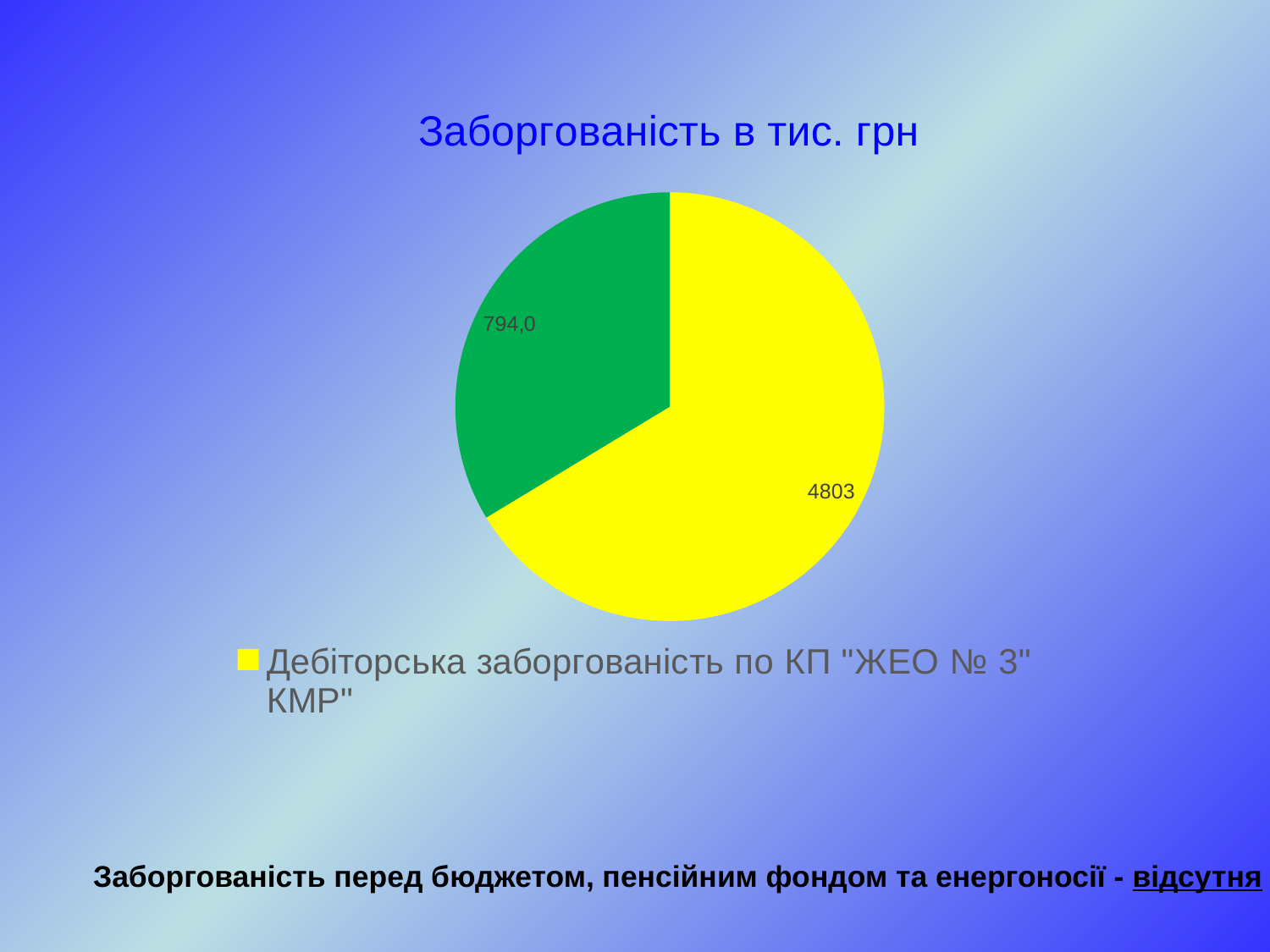

### Chart: Заборгованість в тис. грн

| Category | Столбец1 |
|---|---|
| Дебіторська заборгованість по КП "ЖЕО № 3" КМР" | 3905.3 |
| Кредиторська забогованість по КП "ЖЕО № 3" КМР" | 1981.3 |
Заборгованість перед бюджетом, пенсійним фондом та енергоносії - відсутня